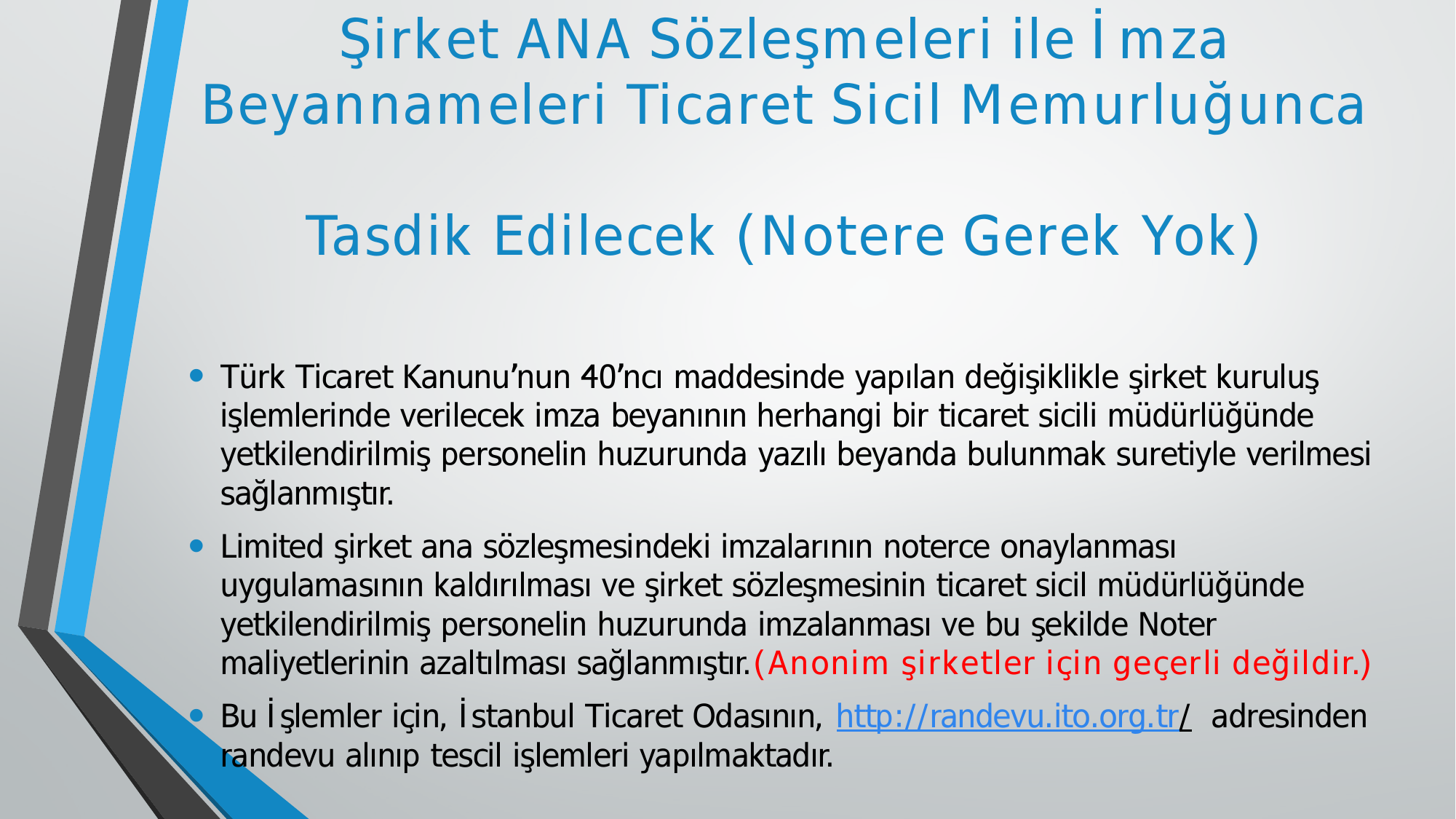

# Şirket ANA Sözleşmeleri ile İmza Beyannameleri Ticaret Sicil Memurluğunca Tasdik Edilecek (Notere Gerek Yok)

Türk Ticaret Kanunu’nun 40’ncı maddesinde yapılan değişiklikle şirket kuruluş işlemlerinde verilecek imza beyanının herhangi bir ticaret sicili müdürlüğünde yetkilendirilmiş personelin huzurunda yazılı beyanda bulunmak suretiyle verilmesi sağlanmıştır.
Limited şirket ana sözleşmesindeki imzalarının noterce onaylanması uygulamasının kaldırılması ve şirket sözleşmesinin ticaret sicil müdürlüğünde yetkilendirilmiş personelin huzurunda imzalanması ve bu şekilde Noter maliyetlerinin azaltılması sağlanmıştır.(Anonim şirketler için geçerli değildir.)
Bu İşlemler için, İstanbul Ticaret Odasının, http://randevu.ito.org.tr/  adresinden randevu alınıp tescil işlemleri yapılmaktadır.